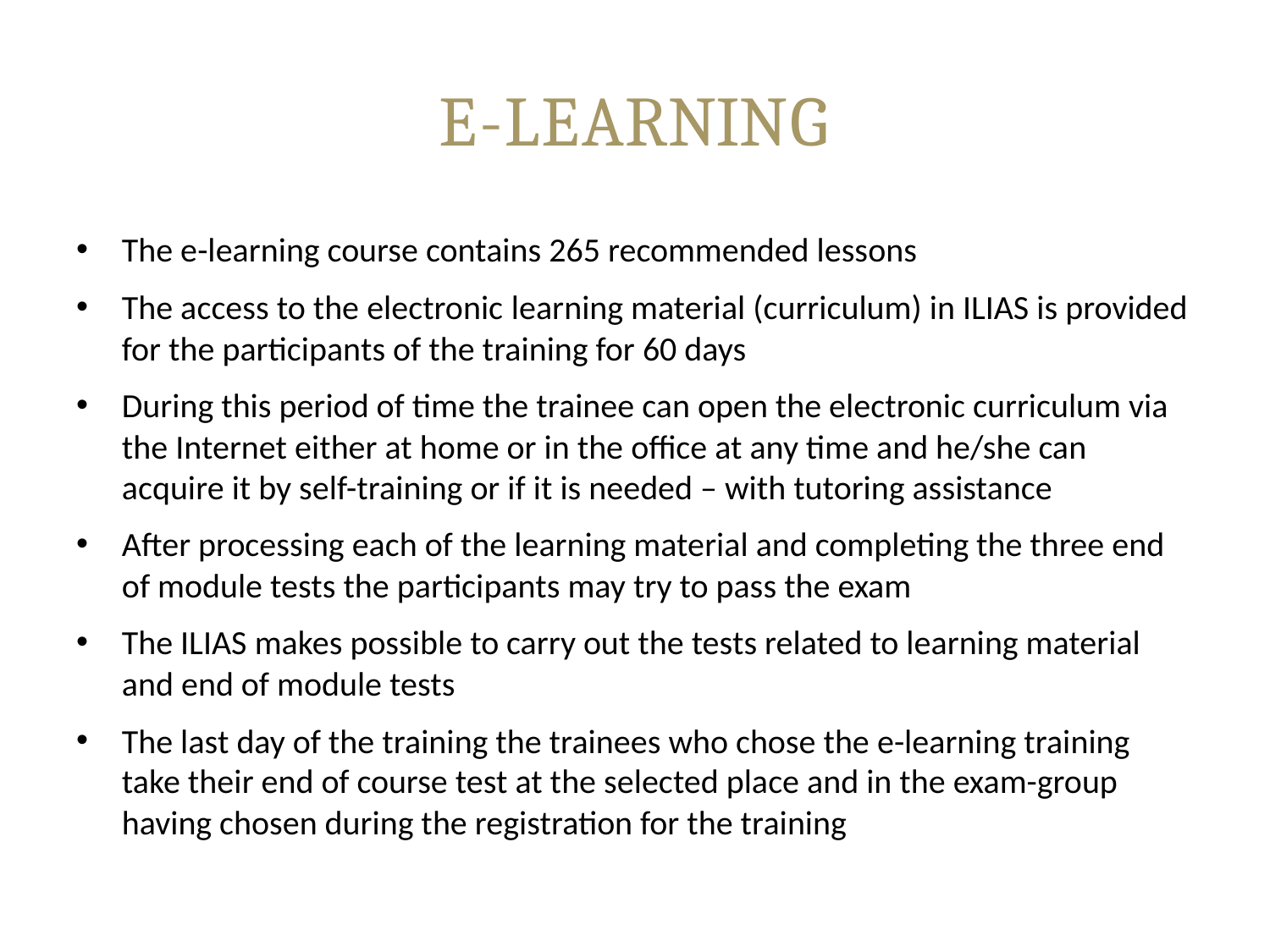

# E-LEARNING
The e-learning course contains 265 recommended lessons
The access to the electronic learning material (curriculum) in ILIAS is provided for the participants of the training for 60 days
During this period of time the trainee can open the electronic curriculum via the Internet either at home or in the office at any time and he/she can acquire it by self-training or if it is needed – with tutoring assistance
After processing each of the learning material and completing the three end of module tests the participants may try to pass the exam
The ILIAS makes possible to carry out the tests related to learning material and end of module tests
The last day of the training the trainees who chose the e-learning training take their end of course test at the selected place and in the exam-group having chosen during the registration for the training